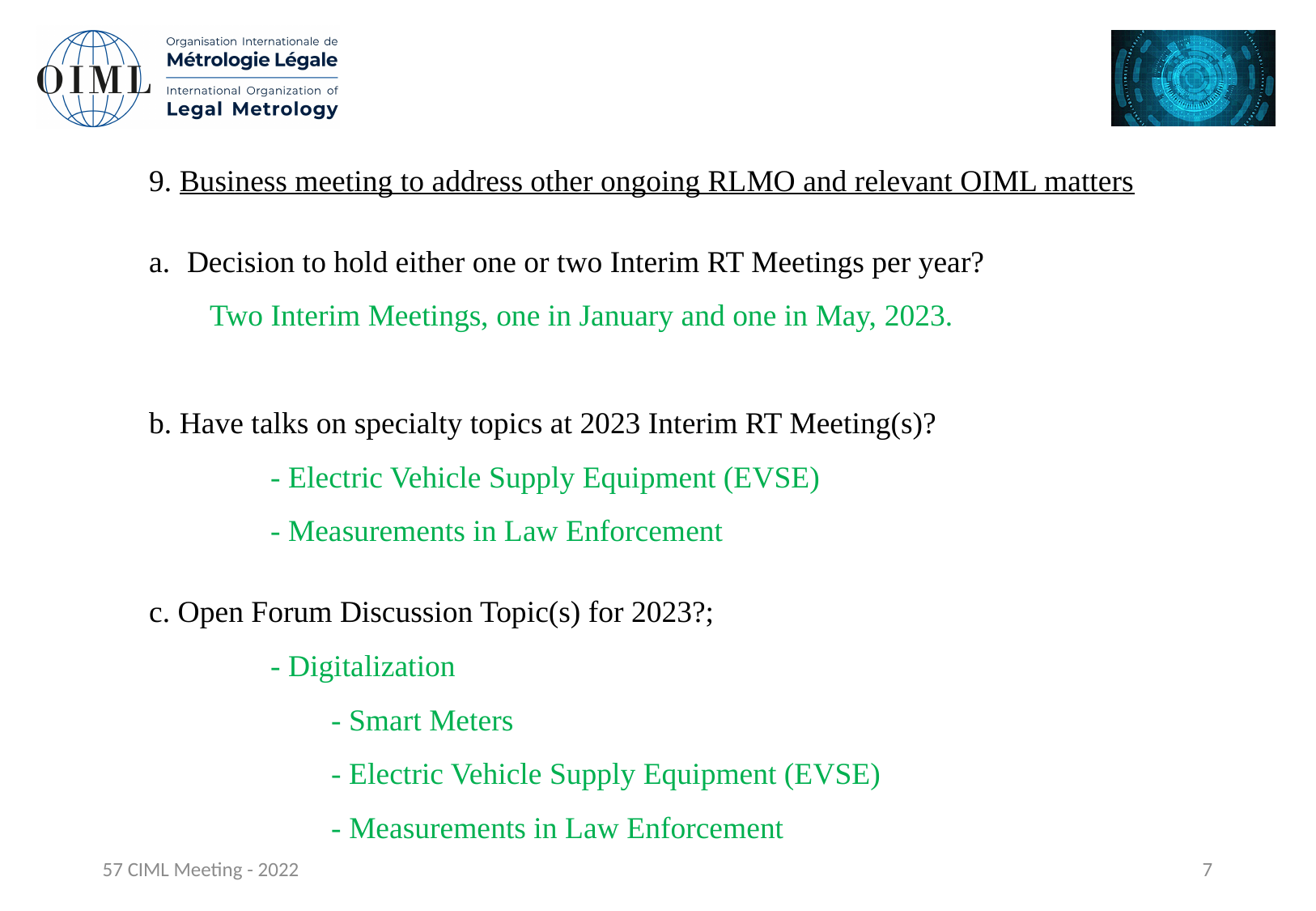

9. Business meeting to address other ongoing RLMO and relevant OIML matters

Decision to hold either one or two Interim RT Meetings per year?

Two Interim Meetings, one in January and one in May, 2023.

b. Have talks on specialty topics at 2023 Interim RT Meeting(s)?

	- Electric Vehicle Supply Equipment (EVSE)

	- Measurements in Law Enforcement

c. Open Forum Discussion Topic(s) for 2023?;

- Digitalization

	- Smart Meters

	- Electric Vehicle Supply Equipment (EVSE)

	- Measurements in Law Enforcement
57 CIML Meeting - 2022
7